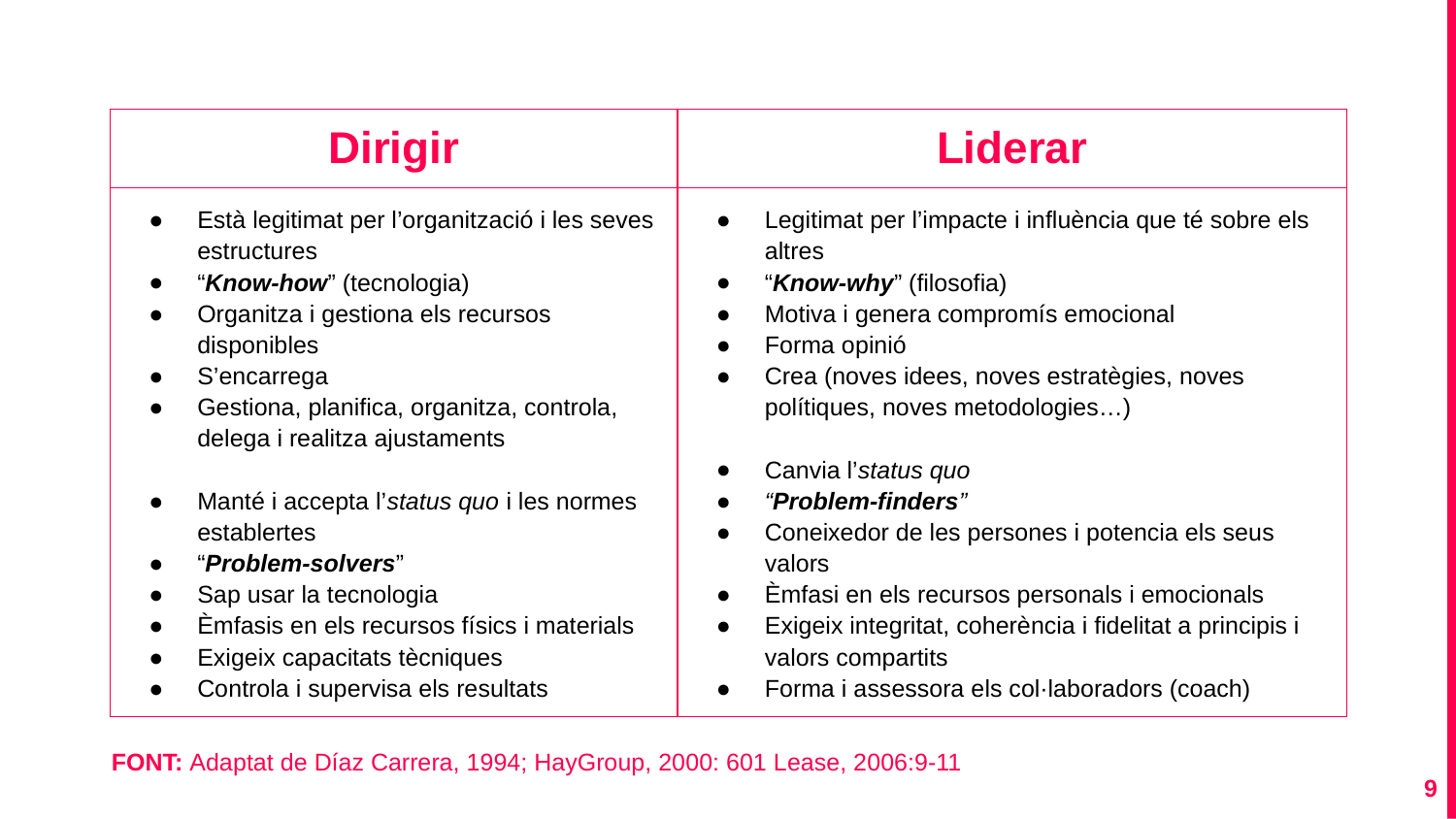

| Dirigir | Liderar |
| --- | --- |
| Està legitimat per l’organització i les seves estructures “Know-how” (tecnologia) Organitza i gestiona els recursos disponibles S’encarrega Gestiona, planifica, organitza, controla, delega i realitza ajustaments Manté i accepta l’status quo i les normes establertes “Problem-solvers” Sap usar la tecnologia Èmfasis en els recursos físics i materials Exigeix capacitats tècniques Controla i supervisa els resultats | Legitimat per l’impacte i influència que té sobre els altres “Know-why” (filosofia) Motiva i genera compromís emocional Forma opinió Crea (noves idees, noves estratègies, noves polítiques, noves metodologies…) Canvia l’status quo “Problem-finders” Coneixedor de les persones i potencia els seus valors Èmfasi en els recursos personals i emocionals Exigeix integritat, coherència i fidelitat a principis i valors compartits Forma i assessora els col·laboradors (coach) |
FONT: Adaptat de Díaz Carrera, 1994; HayGroup, 2000: 601 Lease, 2006:9-11
9